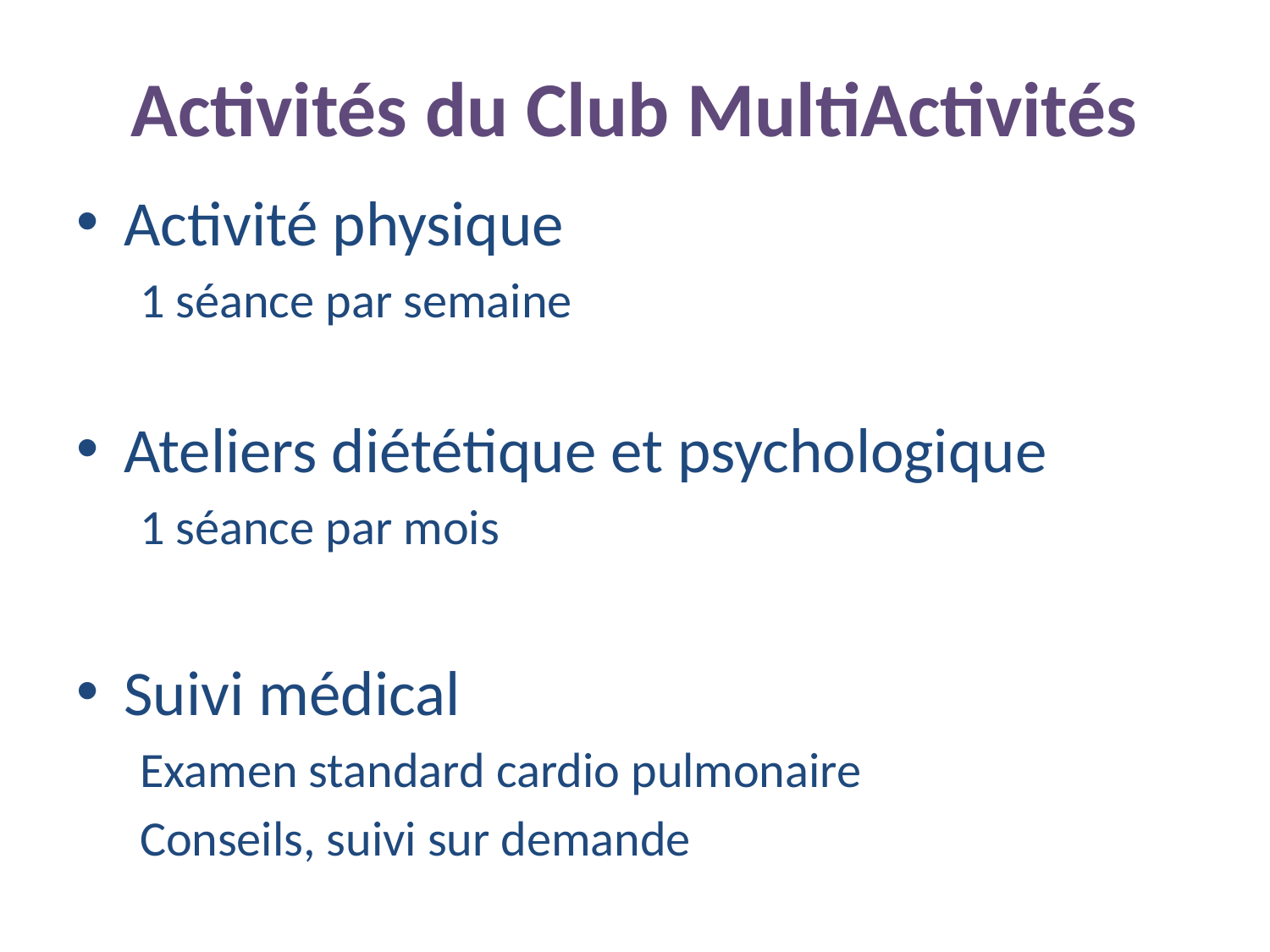

# Activités du Club MultiActivités
Activité physique
1 séance par semaine

Ateliers diététique et psychologique
1 séance par mois

Suivi médical
Examen standard cardio pulmonaire
Conseils, suivi sur demande